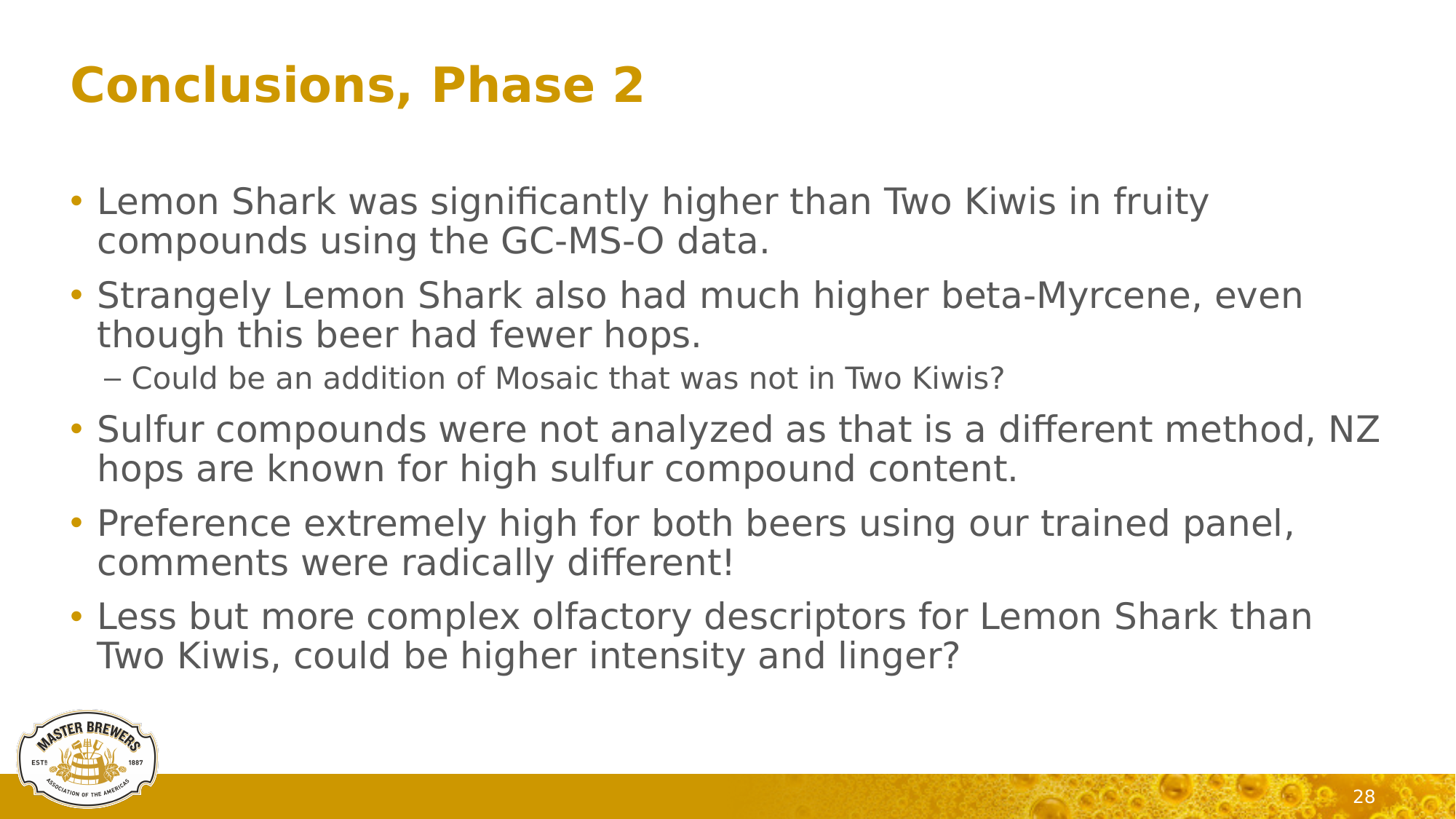

# Conclusions, Phase 2
Lemon Shark was significantly higher than Two Kiwis in fruity compounds using the GC-MS-O data.
Strangely Lemon Shark also had much higher beta-Myrcene, even though this beer had fewer hops.
Could be an addition of Mosaic that was not in Two Kiwis?
Sulfur compounds were not analyzed as that is a different method, NZ hops are known for high sulfur compound content.
Preference extremely high for both beers using our trained panel, comments were radically different!
Less but more complex olfactory descriptors for Lemon Shark than Two Kiwis, could be higher intensity and linger?
28